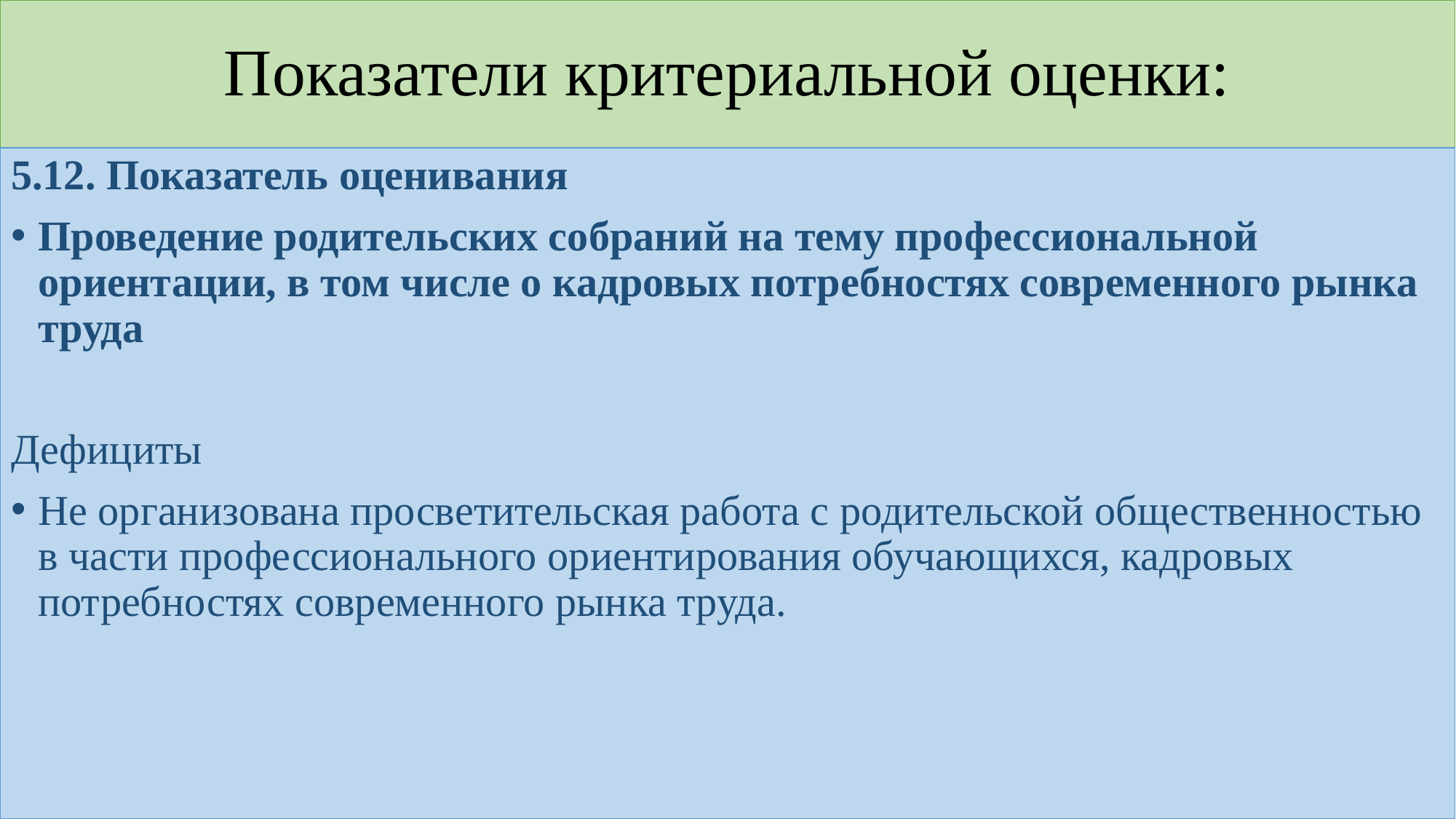

# Показатели критериальной оценки:
5.12. Показатель оценивания
Проведение родительских собраний на тему профессиональной ориентации, в том числе о кадровых потребностях современного рынка труда

Дефициты
Не организована просветительская работа с родительской общественностью в части профессионального ориентирования обучающихся, кадровых потребностях современного рынка труда.